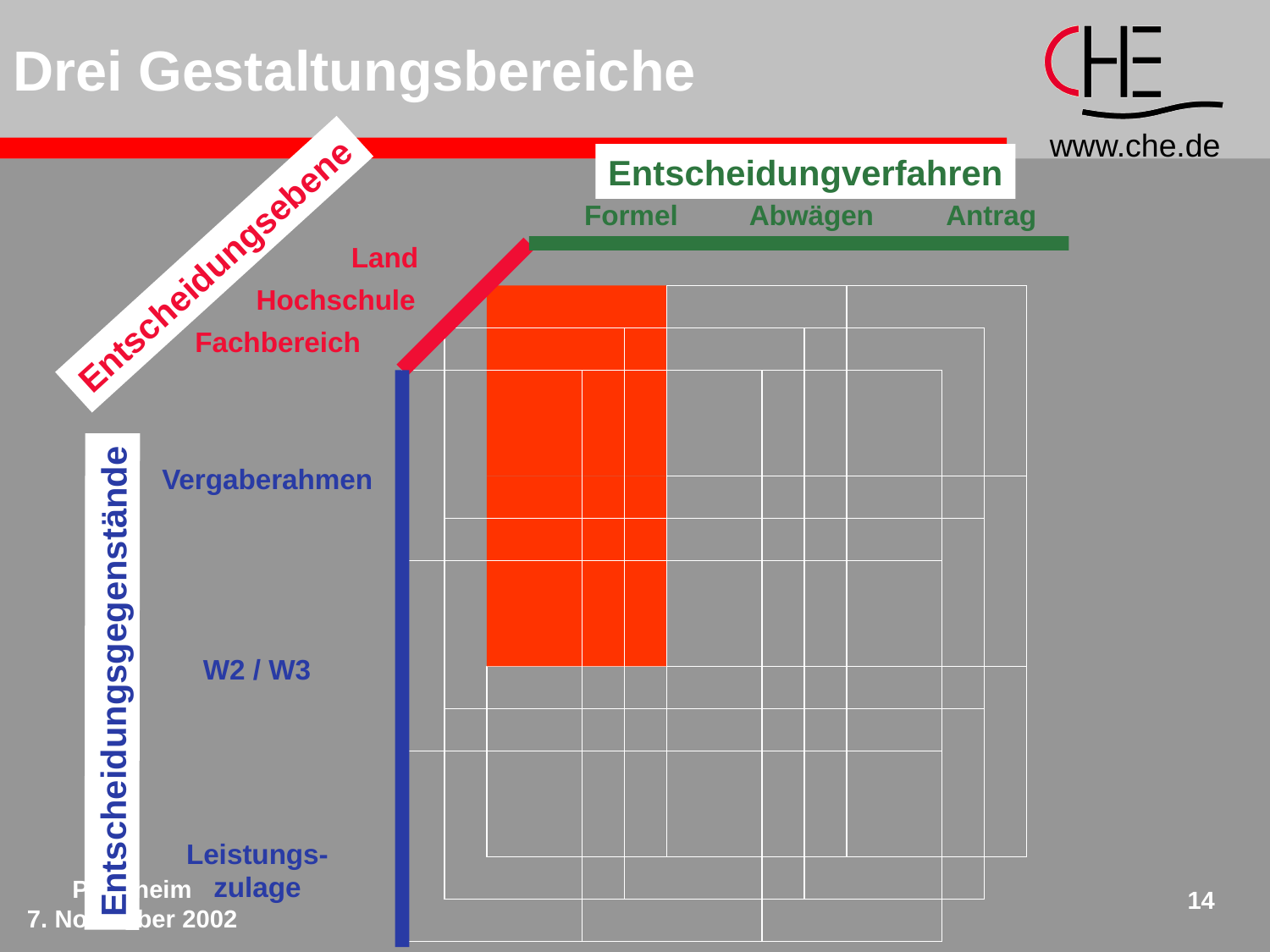

# Drei Gestaltungsbereiche
Entscheidungverfahren
Formel
Abwägen
Antrag
Land
Entscheidungsebene

Hochschule

Fachbereich

Vergaberahmen
W2 / W3
Entscheidungsgegenstände
Leistungs-
zulage
Pforzheim
7. November 2002

14